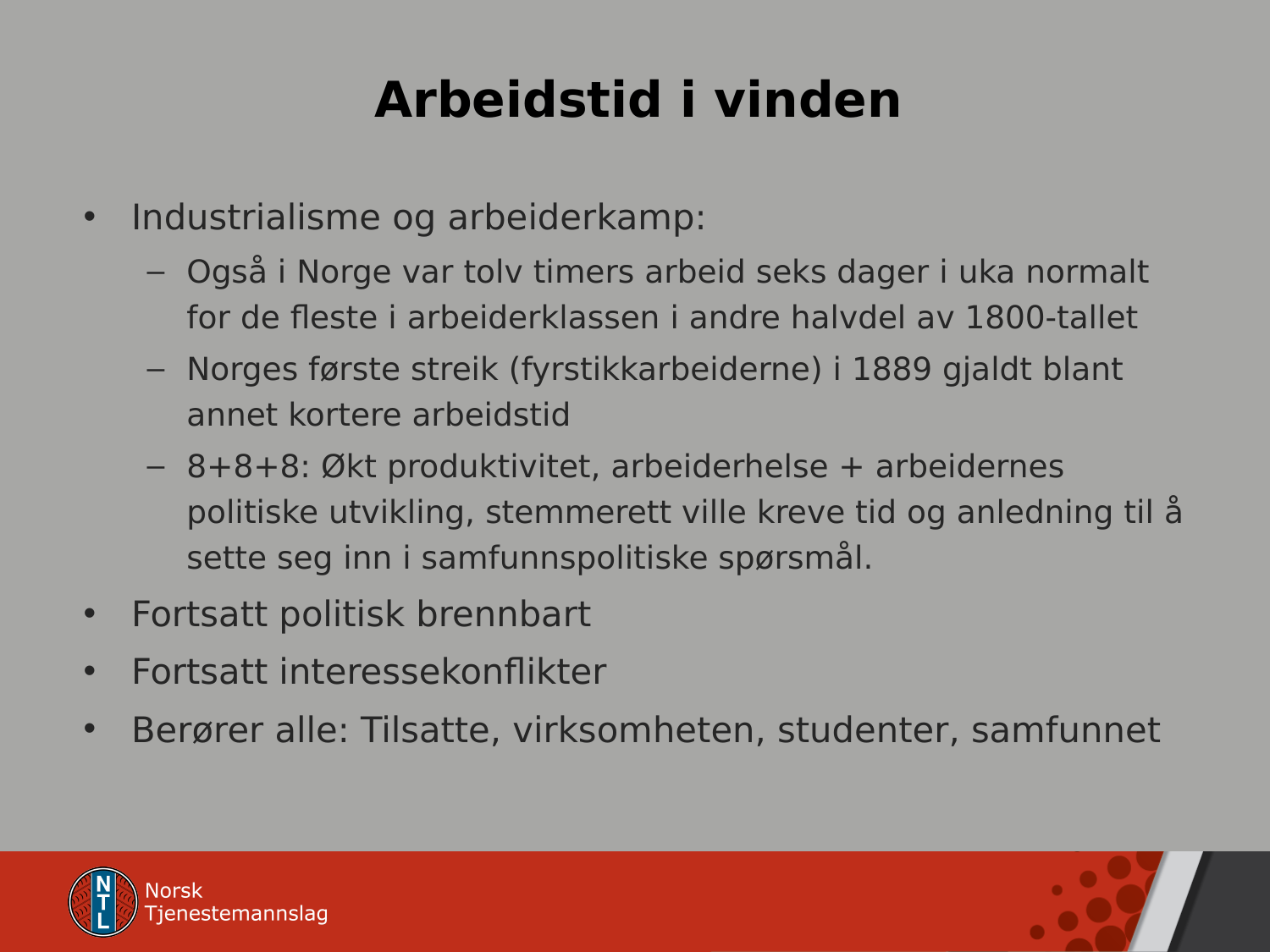

# Arbeidstid i vinden
Industrialisme og arbeiderkamp:
Også i Norge var tolv timers arbeid seks dager i uka normalt for de fleste i arbeiderklassen i andre halvdel av 1800-tallet
Norges første streik (fyrstikkarbeiderne) i 1889 gjaldt blant annet kortere arbeidstid
8+8+8: Økt produktivitet, arbeiderhelse + arbeidernes politiske utvikling, stemmerett ville kreve tid og anledning til å sette seg inn i samfunnspolitiske spørsmål.
Fortsatt politisk brennbart
Fortsatt interessekonflikter
Berører alle: Tilsatte, virksomheten, studenter, samfunnet